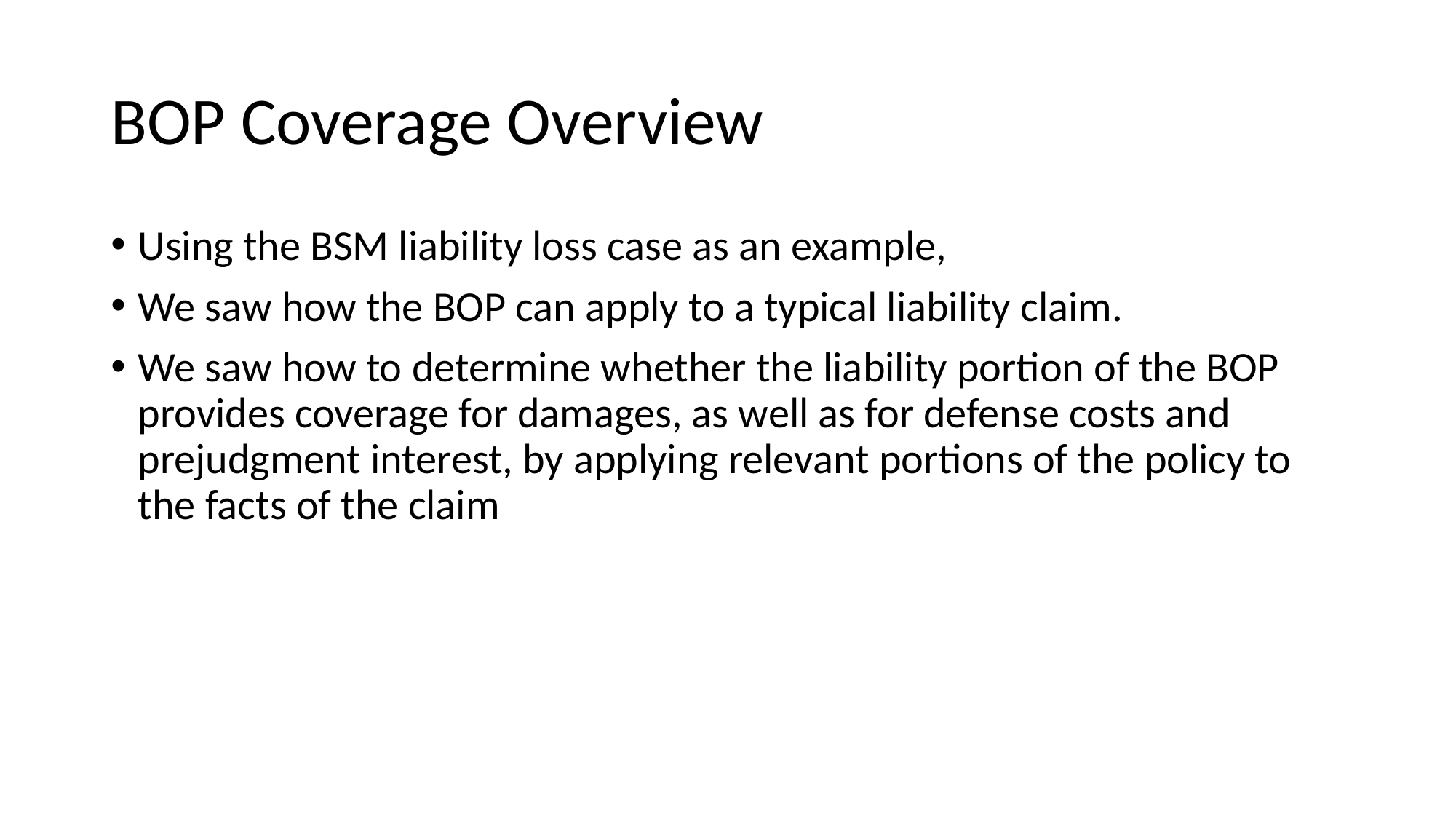

# BOP Coverage Overview
Using the BSM liability loss case as an example,
We saw how the BOP can apply to a typical liability claim.
We saw how to determine whether the liability portion of the BOP provides coverage for damages, as well as for defense costs and prejudgment interest, by applying relevant portions of the policy to the facts of the claim